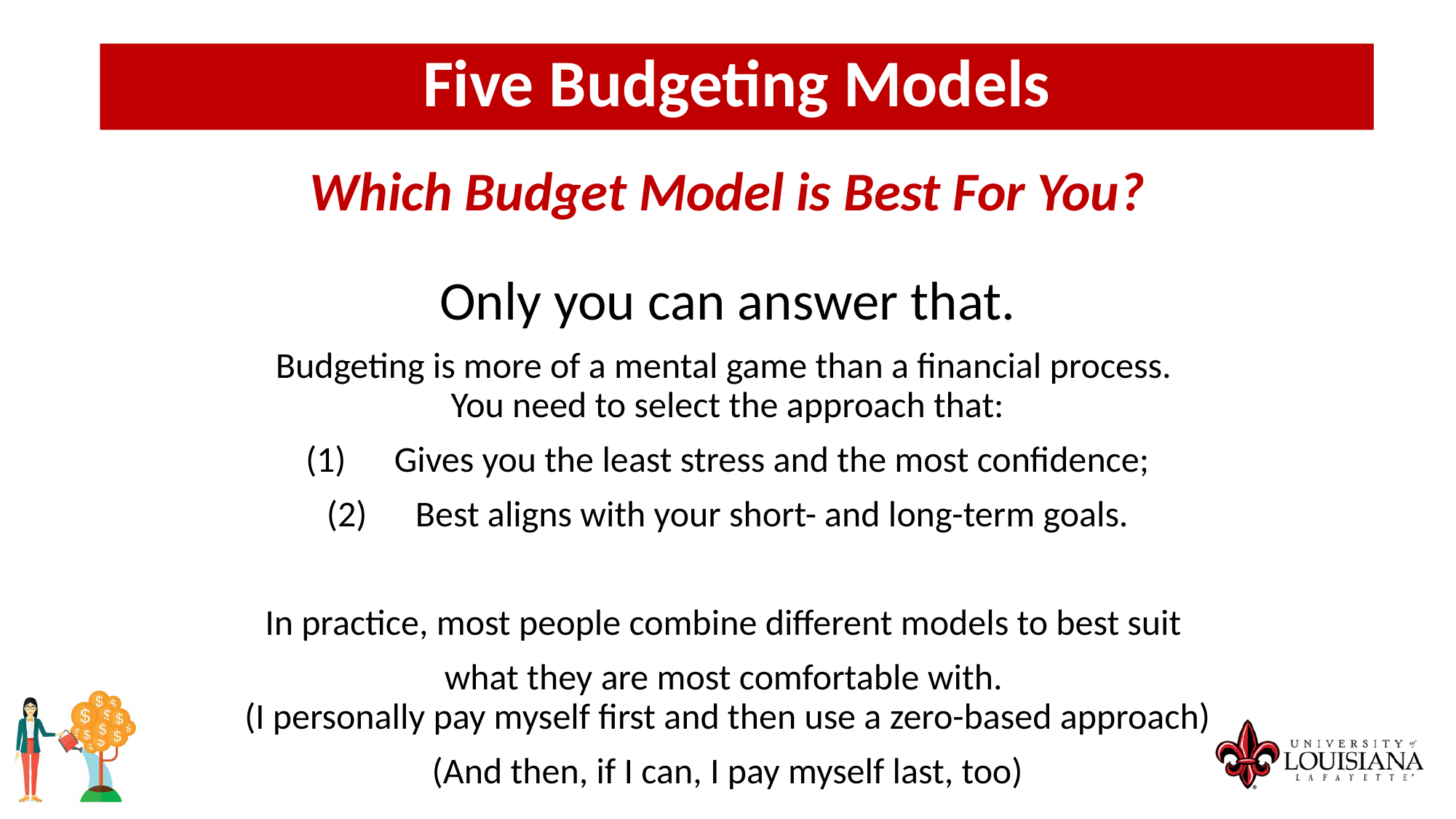

Five Budgeting Models
Which Budget Model is Best For You?

Only you can answer that.
Budgeting is more of a mental game than a financial process.
You need to select the approach that:
Gives you the least stress and the most confidence;
Best aligns with your short- and long-term goals.

In practice, most people combine different models to best suit
what they are most comfortable with.
(I personally pay myself first and then use a zero-based approach)
(And then, if I can, I pay myself last, too)